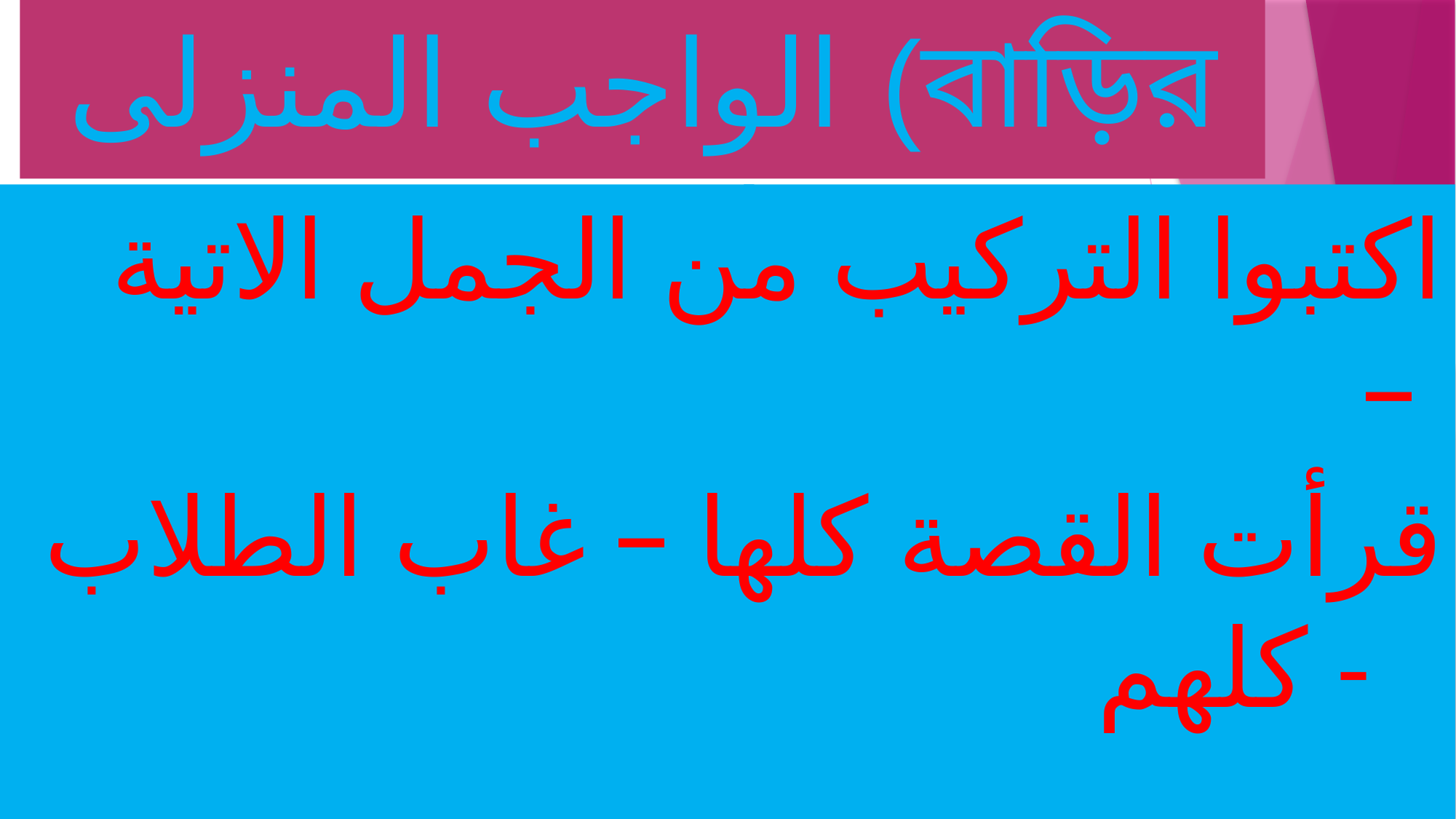

# الواجب المنزلى (বাড়ির কাজ)
 اكتبوا التركيب من الجمل الاتية –
 قرأت القصة كلها – غاب الطلاب كلهم -